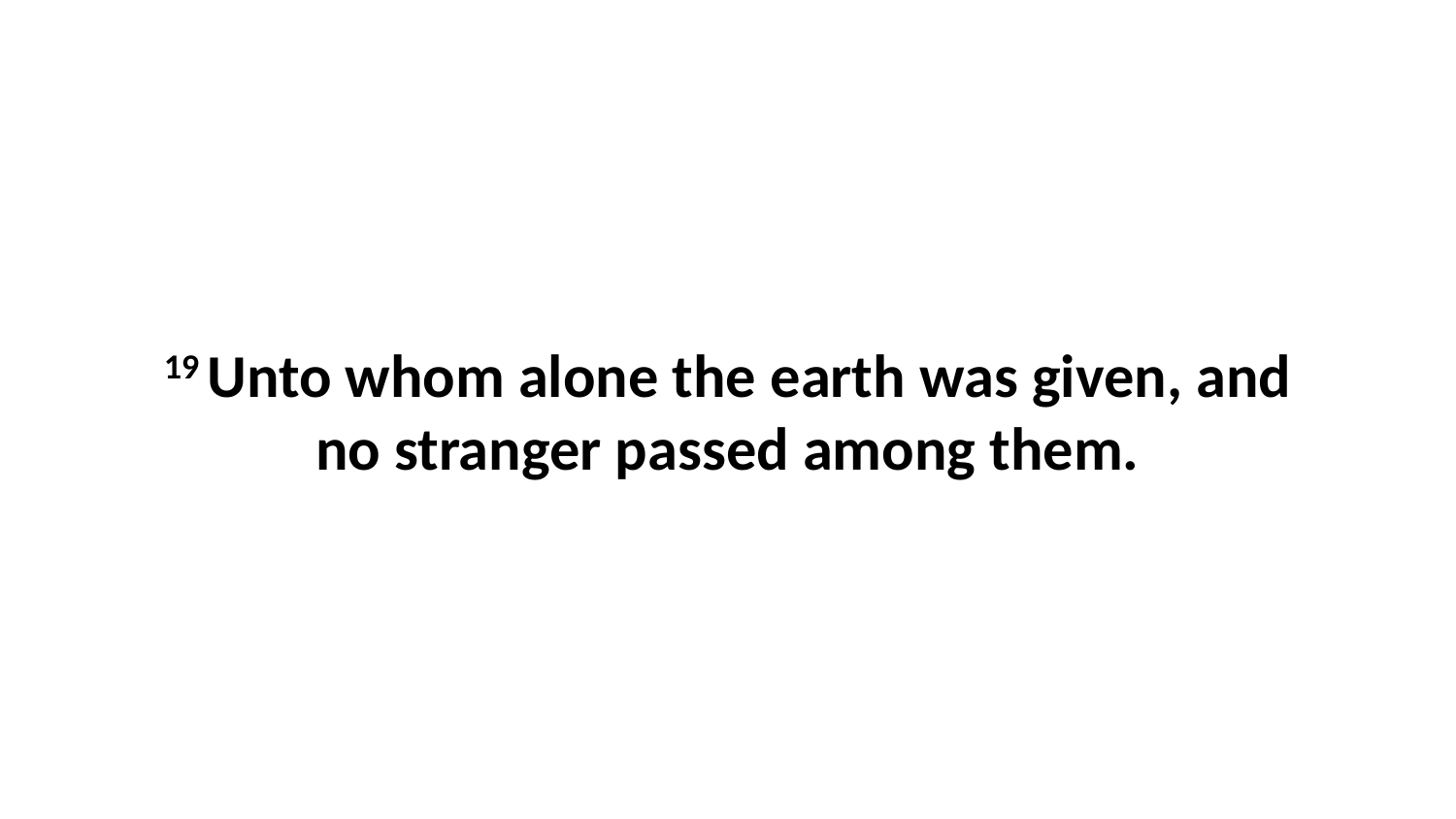

19 Unto whom alone the earth was given, and no stranger passed among them.